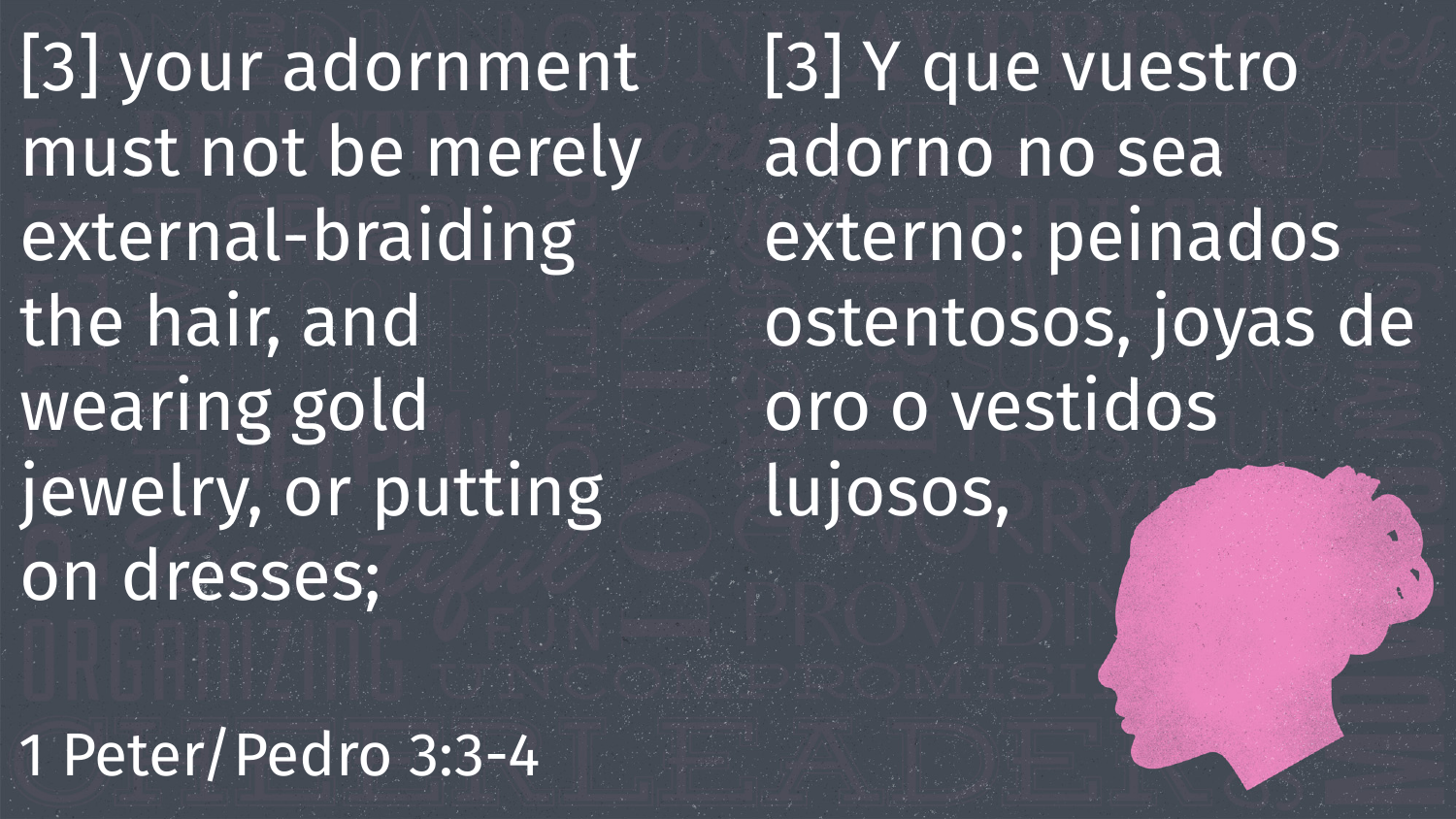

[3] your adornment must not be merely external-braiding the hair, and wearing gold jewelry, or putting on dresses;
[3] Y que vuestro adorno no sea externo: peinados ostentosos, joyas de oro o vestidos lujosos,
1 Peter/Pedro 3:3-4